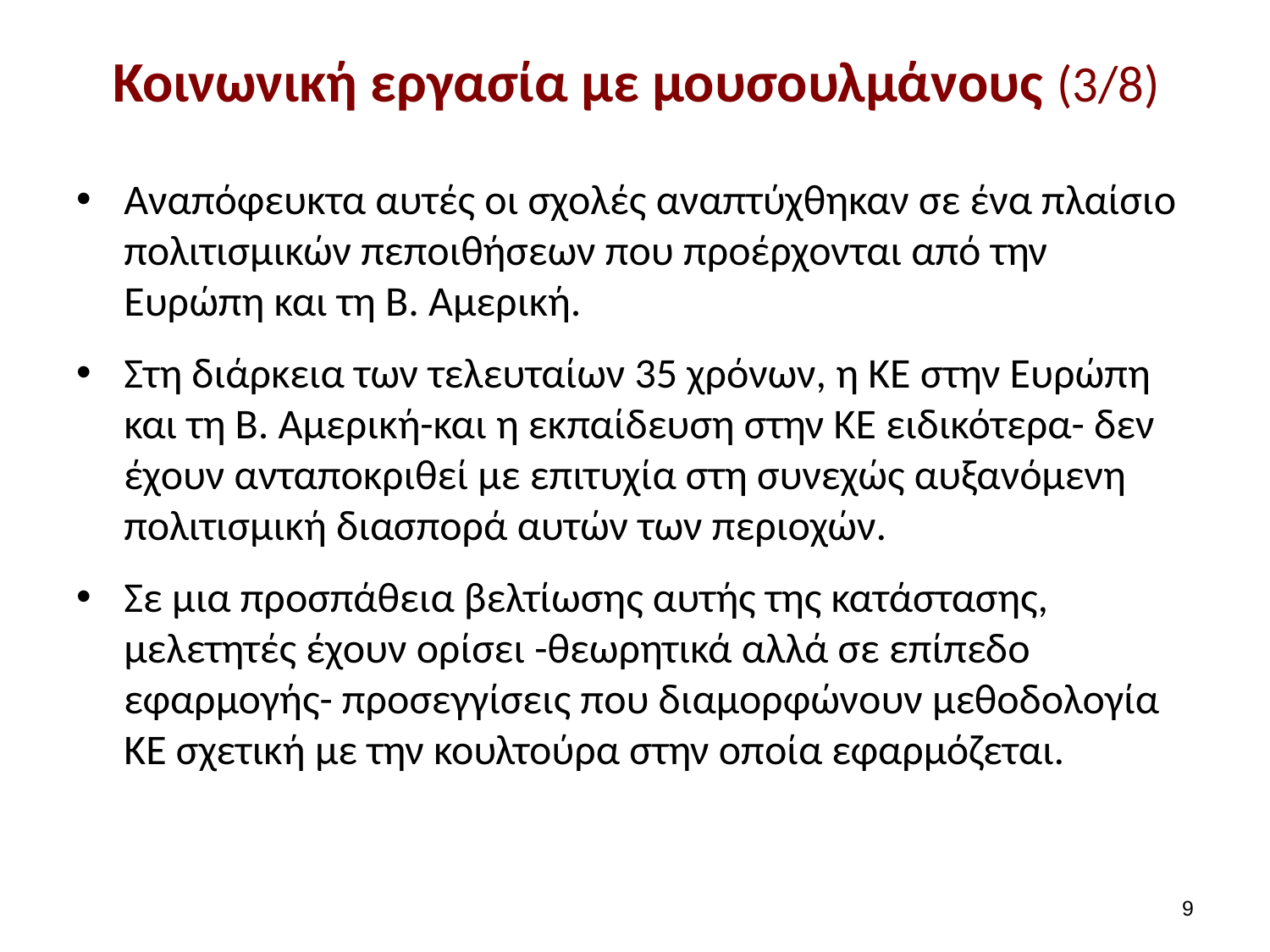

# Κοινωνική εργασία με μουσουλμάνους (3/8)
Αναπόφευκτα αυτές οι σχολές αναπτύχθηκαν σε ένα πλαίσιο πολιτισμικών πεποιθήσεων που προέρχονται από την Ευρώπη και τη Β. Αμερική.
Στη διάρκεια των τελευταίων 35 χρόνων, η ΚΕ στην Ευρώπη και τη Β. Αμερική-και η εκπαίδευση στην ΚΕ ειδικότερα- δεν έχουν ανταποκριθεί με επιτυχία στη συνεχώς αυξανόμενη πολιτισμική διασπορά αυτών των περιοχών.
Σε μια προσπάθεια βελτίωσης αυτής της κατάστασης, μελετητές έχουν ορίσει -θεωρητικά αλλά σε επίπεδο εφαρμογής- προσεγγίσεις που διαμορφώνουν μεθοδολογία ΚΕ σχετική με την κουλτούρα στην οποία εφαρμόζεται.

9